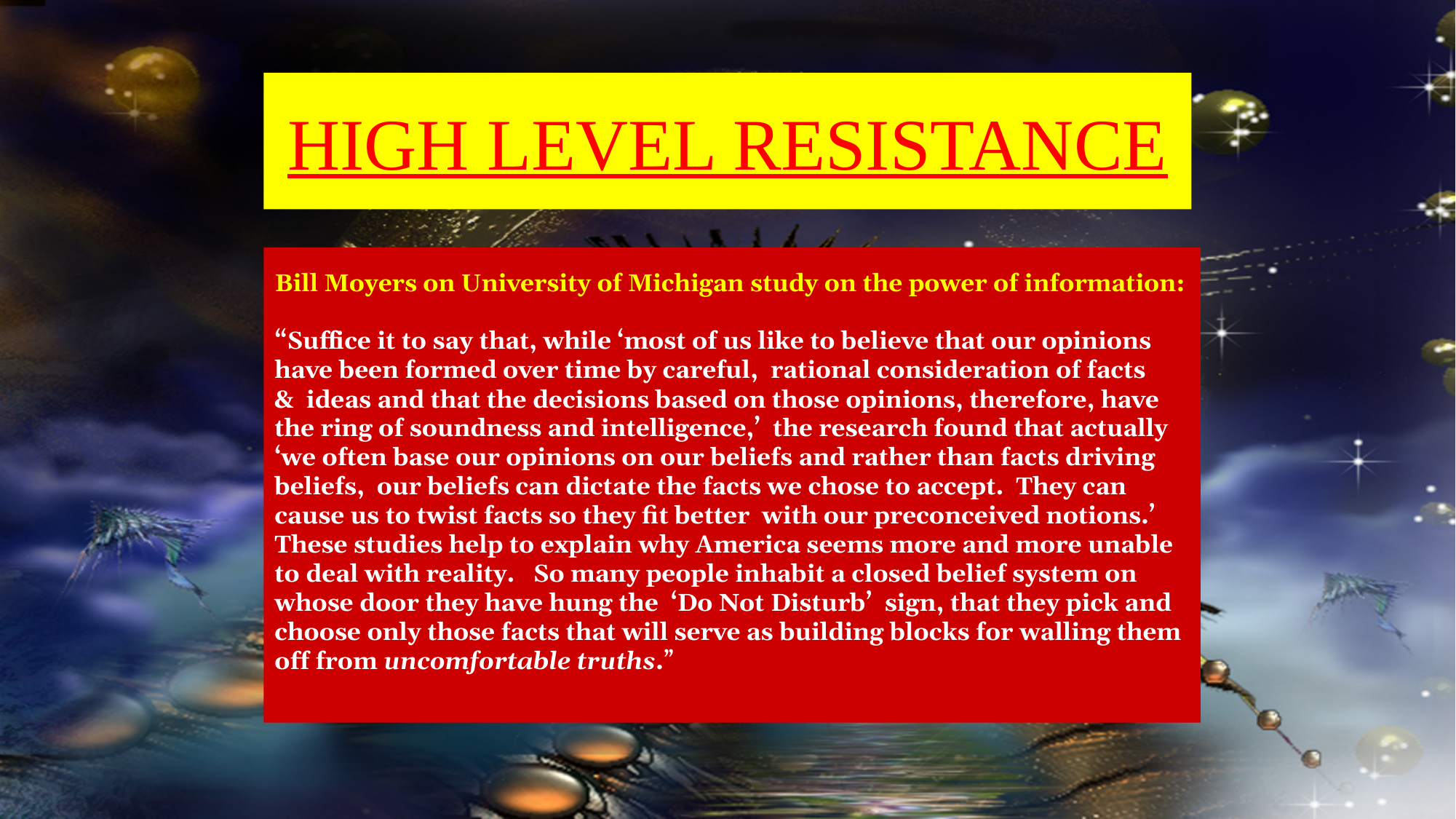

# HIGH LEVEL RESISTANCE
Bill Moyers on University of Michigan study on the power of information:

“Suffice it to say that, while ‘most of us like to believe that our opinions have been formed over time by careful,  rational consideration of facts    &  ideas and that the decisions based on those opinions, therefore, have  the ring of soundness and intelligence,’  the research found that actually  ‘we often base our opinions on our beliefs and rather than facts driving beliefs,  our beliefs can dictate the facts we chose to accept.  They can cause us to twist facts so they fit better  with our preconceived notions.’
These studies help to explain why America seems more and more unable to deal with reality.   So many people inhabit a closed belief system on whose door they have hung the  ‘Do Not Disturb’  sign, that they pick and choose only those facts that will serve as building blocks for walling them off from uncomfortable truths.”